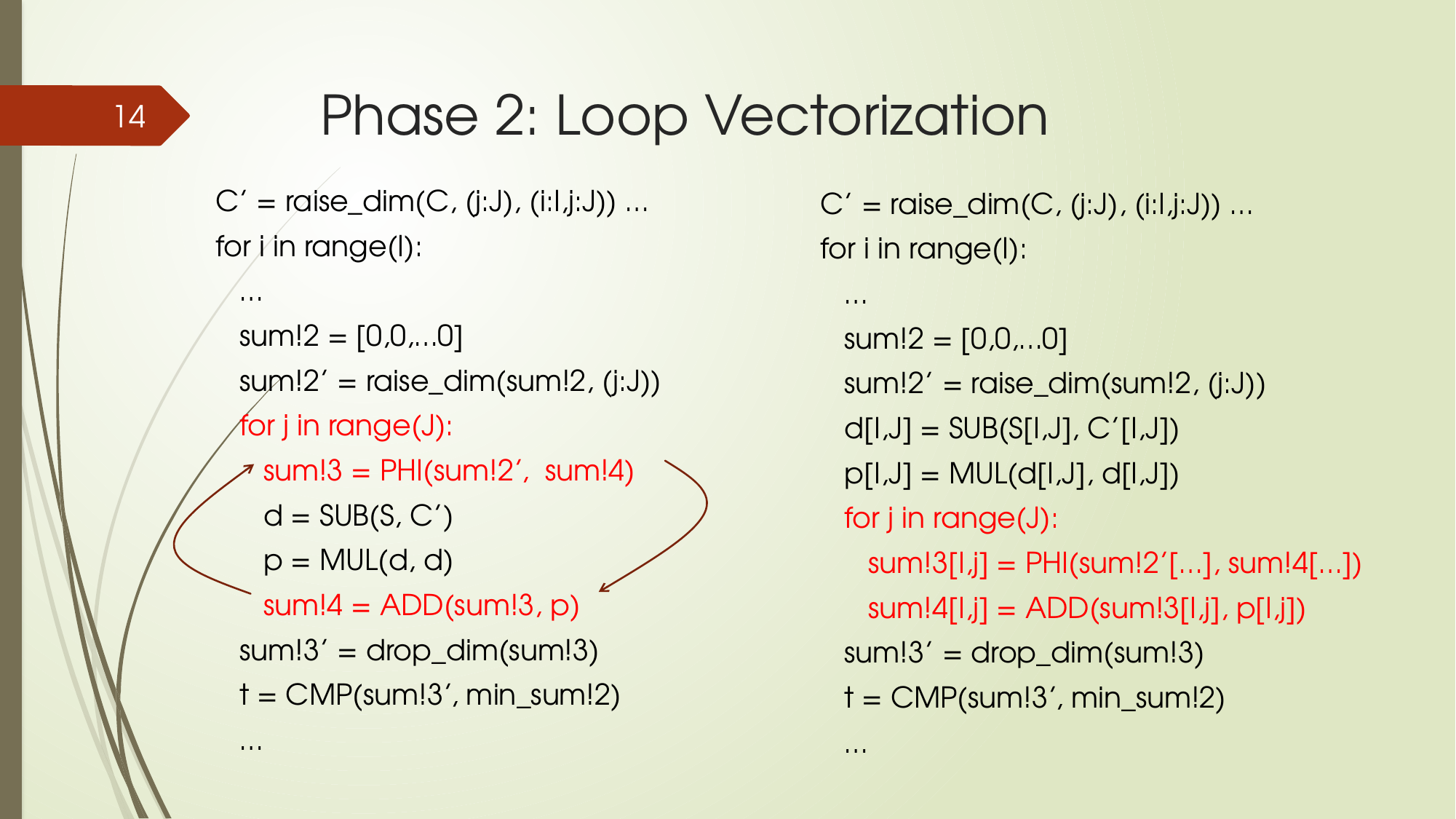

# Phase 2: Loop Vectorization
14
C’ = raise_dim(C, (j:J), (i:I,j:J)) …
for i in range(I):
   …
   sum!2 = [0,0,…0]
   sum!2’ = raise_dim(sum!2, (j:J))
   for j in range(J):
      sum!3 = PHI(sum!2’,  sum!4)
      d = SUB(S, C’)
      p = MUL(d, d)
      sum!4 = ADD(sum!3, p)
   sum!3’ = drop_dim(sum!3)
   t = CMP(sum!3’, min_sum!2)
   …
C’ = raise_dim(C, (j:J), (i:I,j:J)) …
for i in range(I):
   …
   sum!2 = [0,0,…0]
   sum!2’ = raise_dim(sum!2, (j:J))
   d[I,J] = SUB(S[I,J], C’[I,J])
   p[I,J] = MUL(d[I,J], d[I,J])
   for j in range(J):
      sum!3[I,j] = PHI(sum!2’[…], sum!4[…])
      sum!4[I,j] = ADD(sum!3[I,j], p[I,j])
   sum!3’ = drop_dim(sum!3)
   t = CMP(sum!3’, min_sum!2)
   …